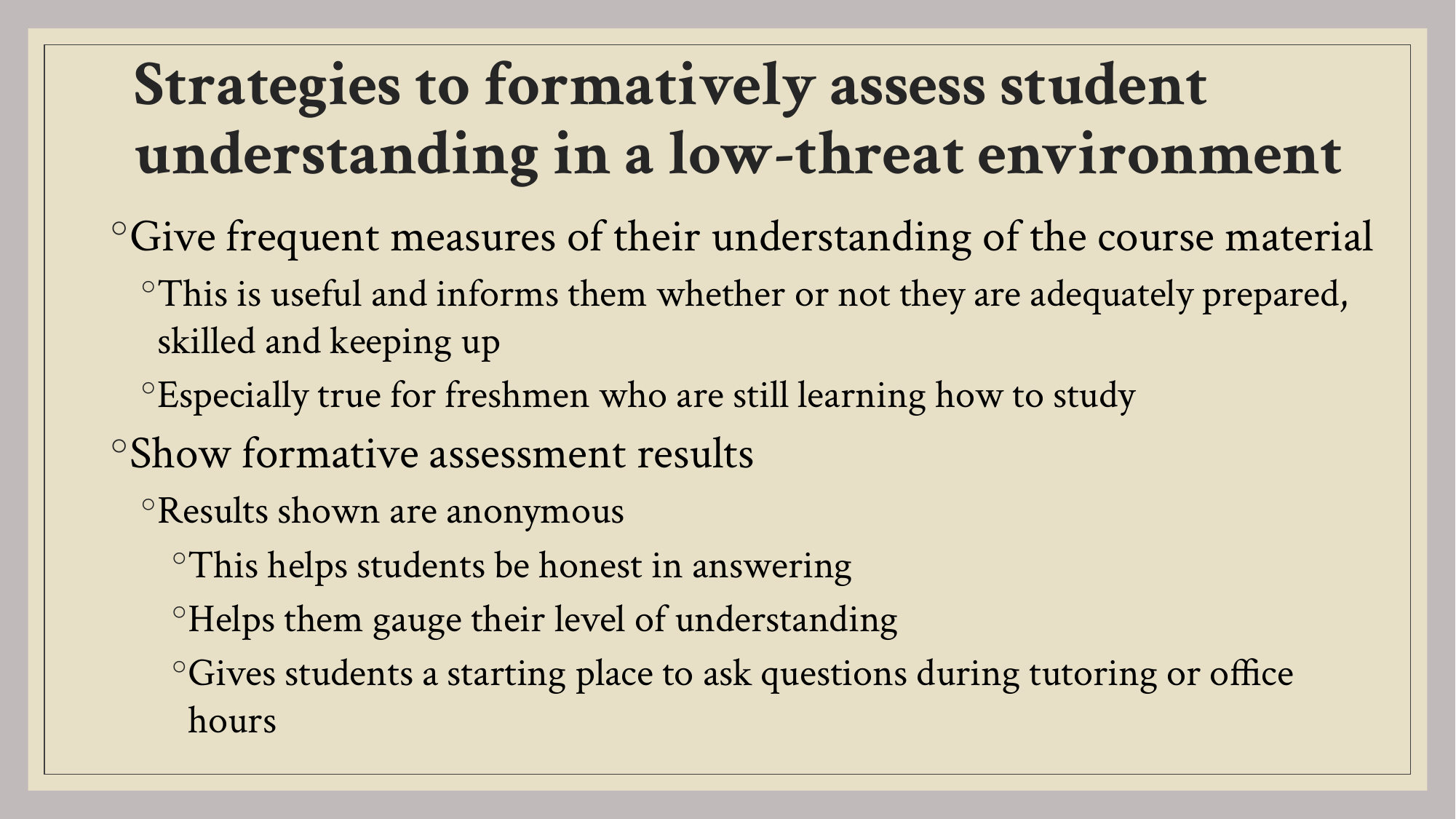

# Strategies to formatively assess student understanding in a low-threat environment
Give frequent measures of their understanding of the course material
This is useful and informs them whether or not they are adequately prepared, skilled and keeping up
Especially true for freshmen who are still learning how to study
Show formative assessment results
Results shown are anonymous
This helps students be honest in answering
Helps them gauge their level of understanding
Gives students a starting place to ask questions during tutoring or office hours